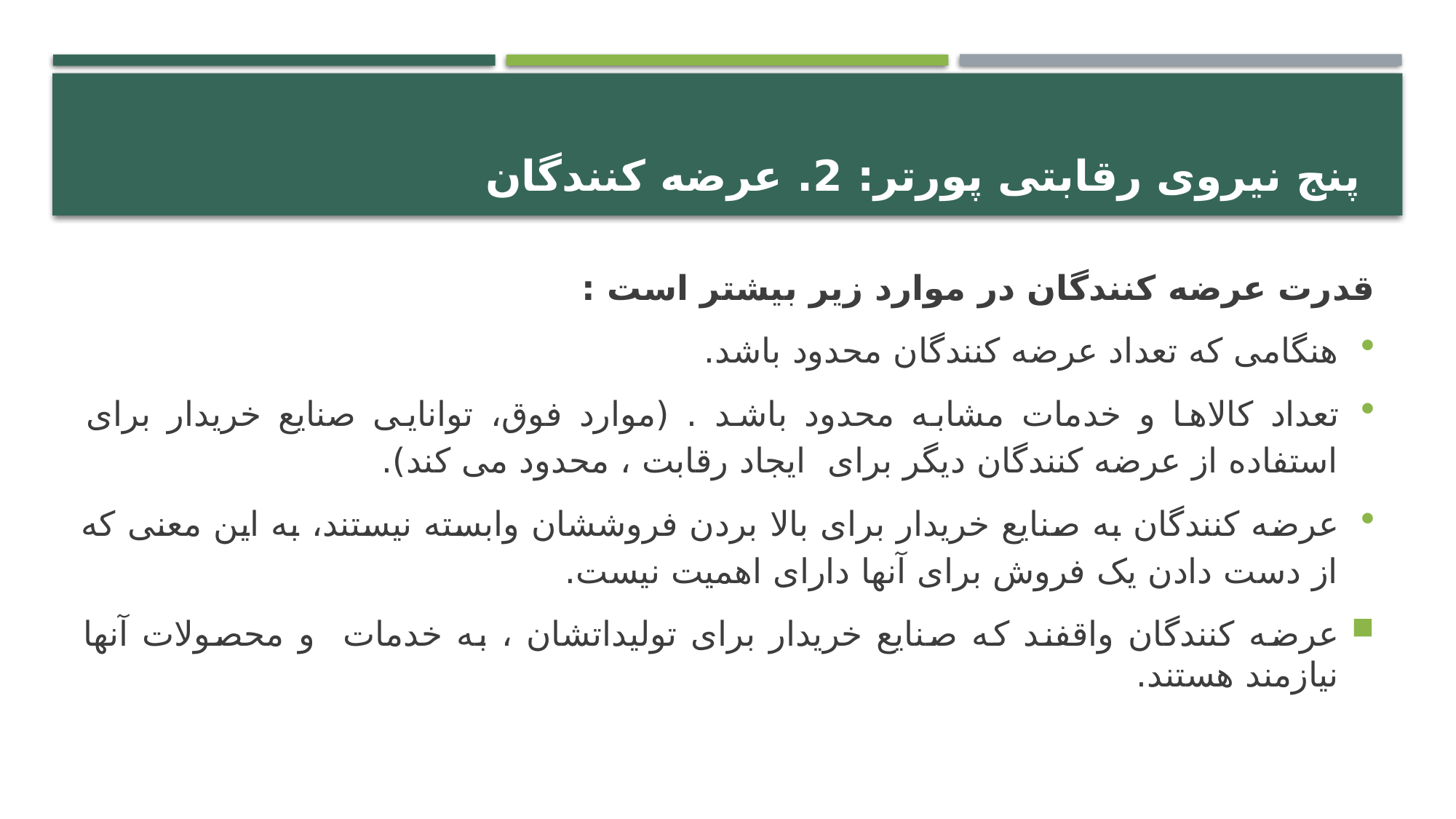

# پنج نیروی رقابتی پورتر: 2. عرضه کنندگان
قدرت عرضه کنندگان در موارد زیر بیشتر است :
هنگامی که تعداد عرضه کنندگان محدود باشد.
تعداد کالاها و خدمات مشابه محدود باشد . (موارد فوق، توانایی صنایع خریدار برای استفاده از عرضه کنندگان دیگر برای  ایجاد رقابت ، محدود می کند).
عرضه کنندگان به صنایع خریدار برای بالا بردن فروششان وابسته نیستند، به این معنی که از دست دادن یک فروش برای آنها دارای اهمیت نیست.
عرضه کنندگان واقفند که صنایع خریدار برای تولیداتشان ، به خدمات  و محصولات آنها نیازمند هستند.